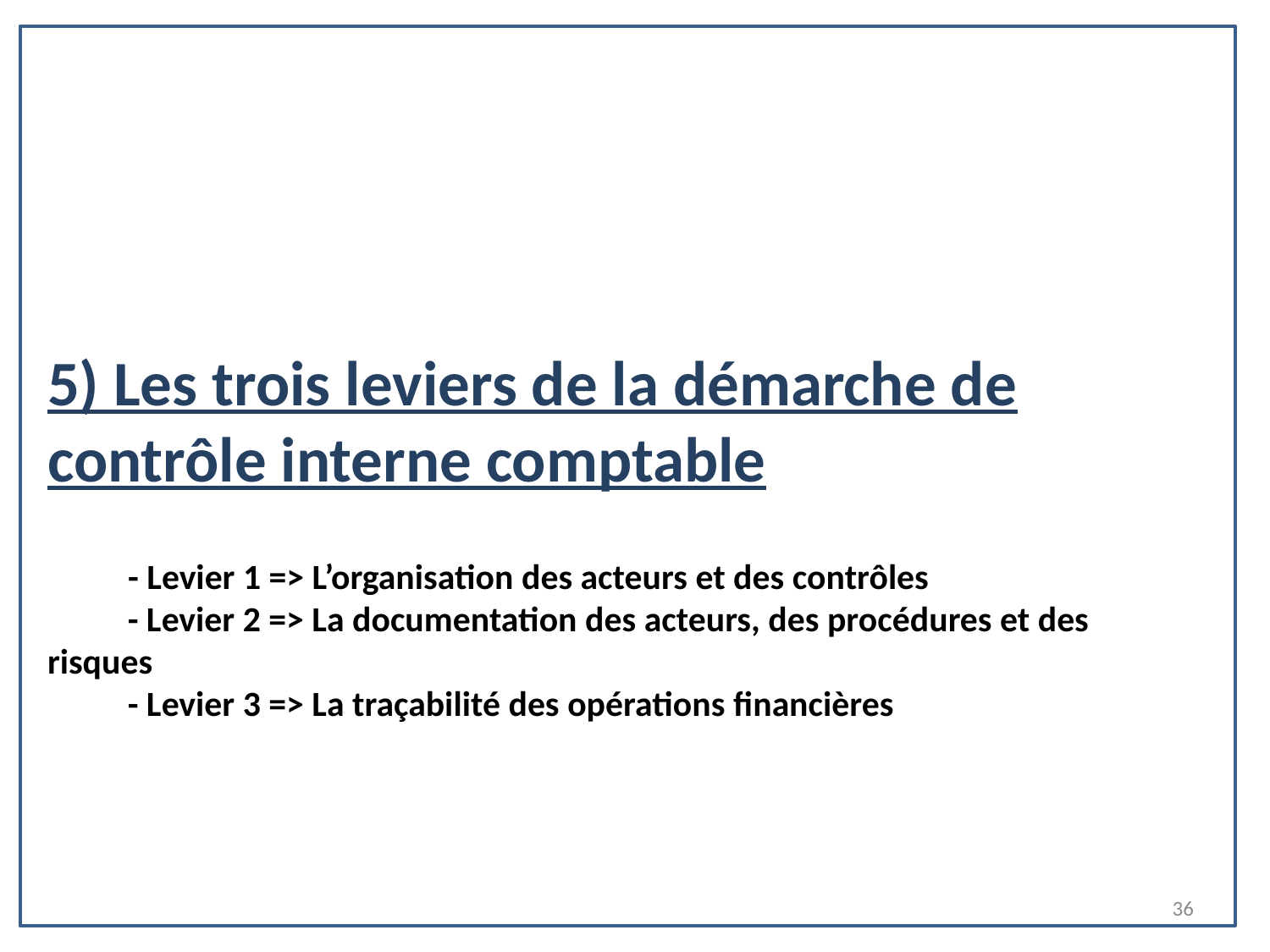

5) Les trois leviers de la démarche de contrôle interne comptable

          - Levier 1 => L’organisation des acteurs et des contrôles
          - Levier 2 => La documentation des acteurs, des procédures et des risques
          - Levier 3 => La traçabilité des opérations financières
36